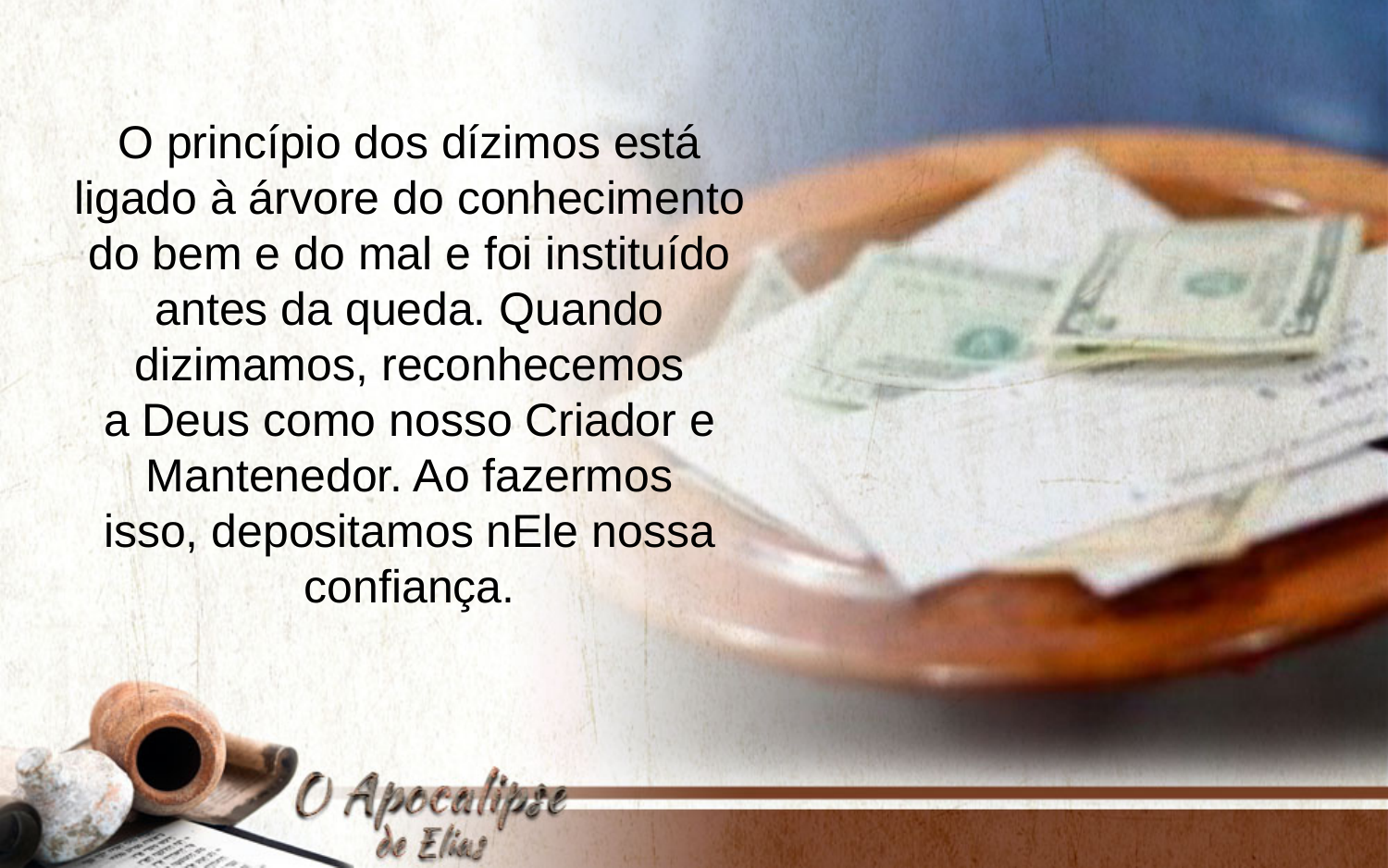

O princípio dos dízimos está ligado à árvore do conhecimento do bem e do mal e foi instituído antes da queda. Quando dizimamos, reconhecemos
a Deus como nosso Criador e Mantenedor. Ao fazermos
isso, depositamos nEle nossa confiança.